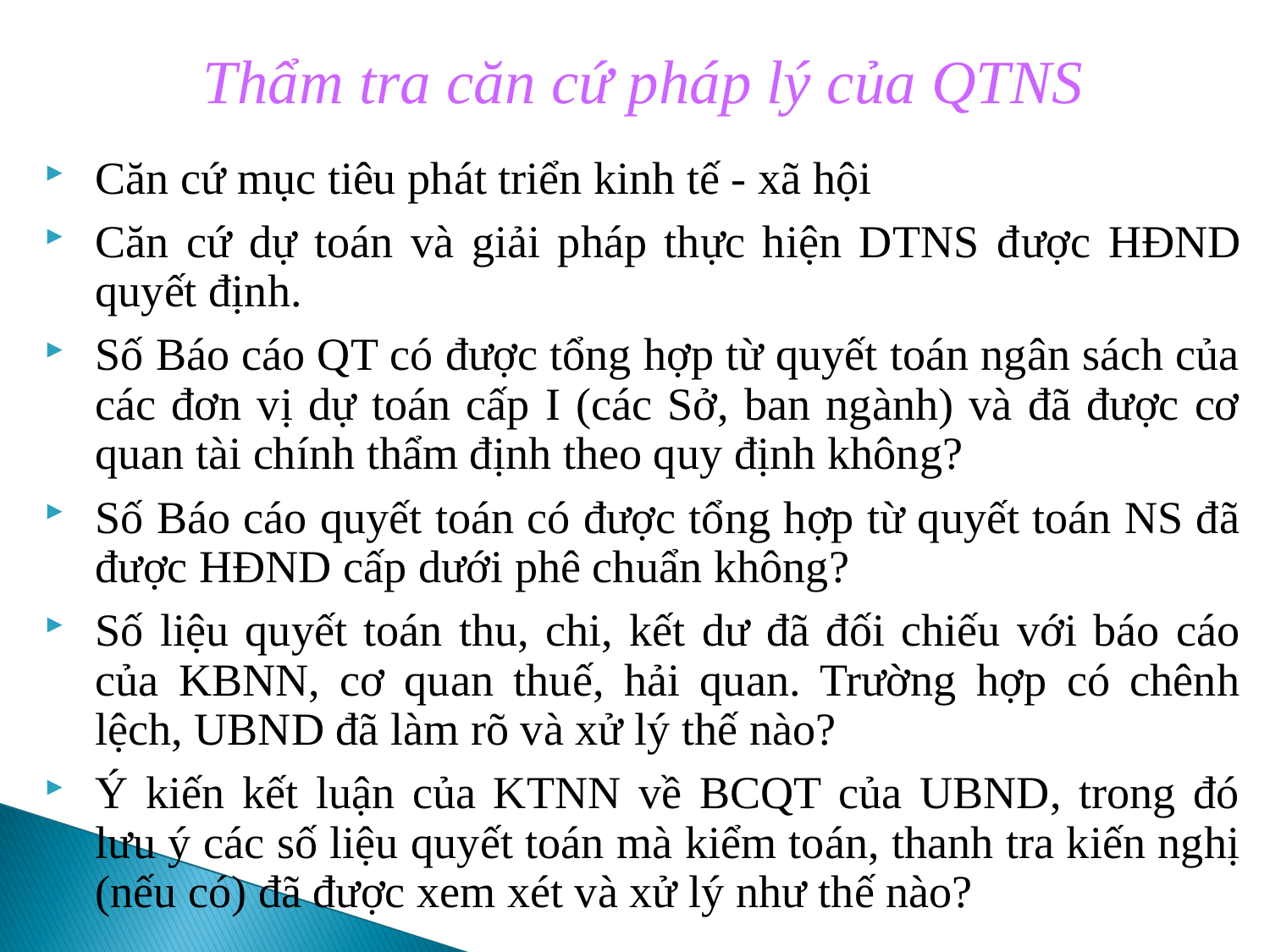

# Thẩm tra căn cứ pháp lý của QTNS
Căn cứ mục tiêu phát triển kinh tế - xã hội
Căn cứ dự toán và giải pháp thực hiện DTNS được HĐND quyết định.
Số Báo cáo QT có được tổng hợp từ quyết toán ngân sách của các đơn vị dự toán cấp I (các Sở, ban ngành) và đã được cơ quan tài chính thẩm định theo quy định không?
Số Báo cáo quyết toán có được tổng hợp từ quyết toán NS đã được HĐND cấp dưới phê chuẩn không?
Số liệu quyết toán thu, chi, kết dư đã đối chiếu với báo cáo của KBNN, cơ quan thuế, hải quan. Trường hợp có chênh lệch, UBND đã làm rõ và xử lý thế nào?
Ý kiến kết luận của KTNN về BCQT của UBND, trong đó lưu ý các số liệu quyết toán mà kiểm toán, thanh tra kiến nghị (nếu có) đã được xem xét và xử lý như thế nào?